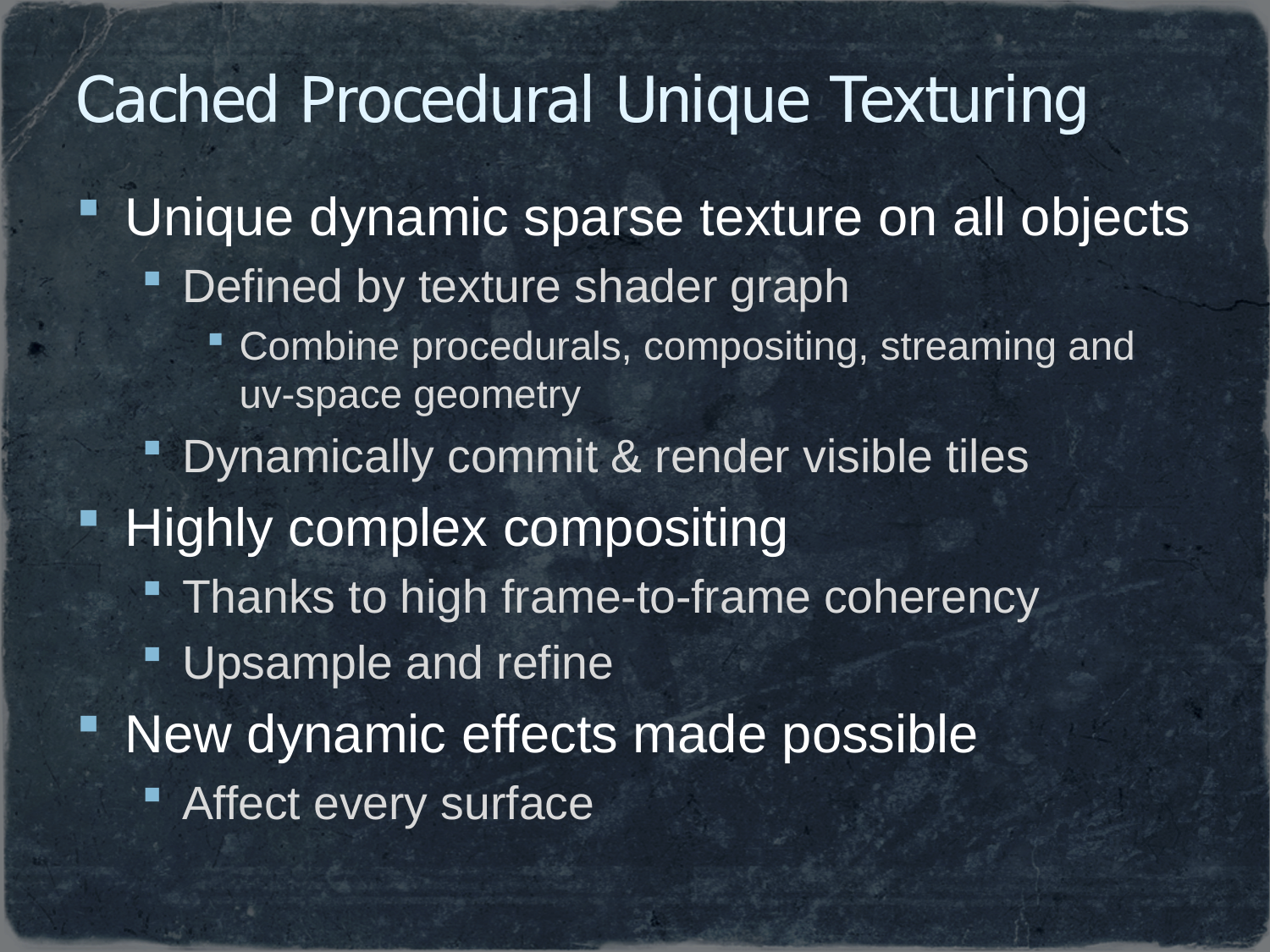

# Cached Procedural Unique Texturing
Unique dynamic sparse texture on all objects
Defined by texture shader graph
Combine procedurals, compositing, streaming and    uv-space geometry
Dynamically commit & render visible tiles
Highly complex compositing
Thanks to high frame-to-frame coherency
Upsample and refine
New dynamic effects made possible
Affect every surface